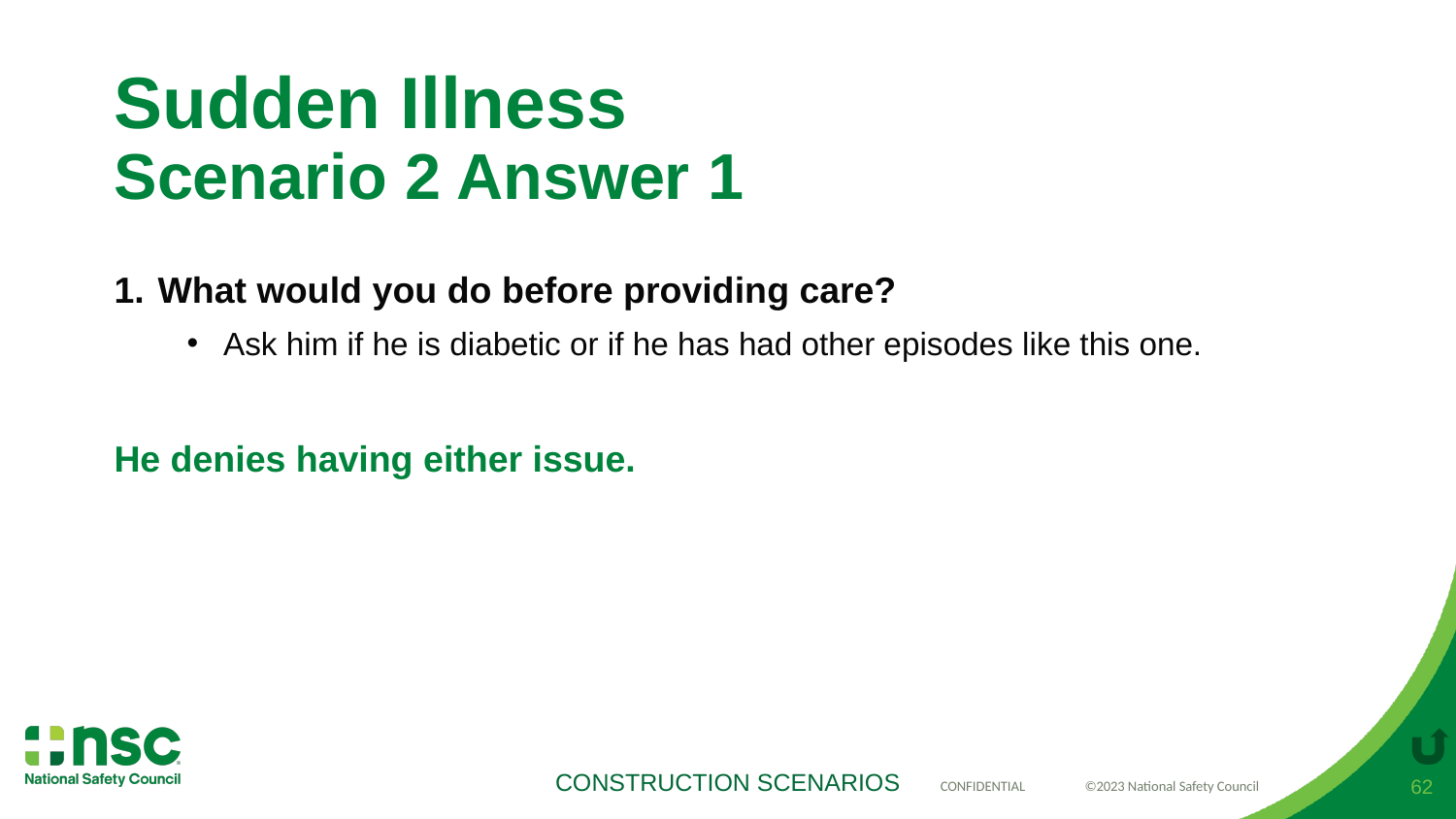

# Sudden Illness Scenario 2 Answer 1

What would you do before providing care?
Ask him if he is diabetic or if he has had other episodes like this one.

He denies having either issue.